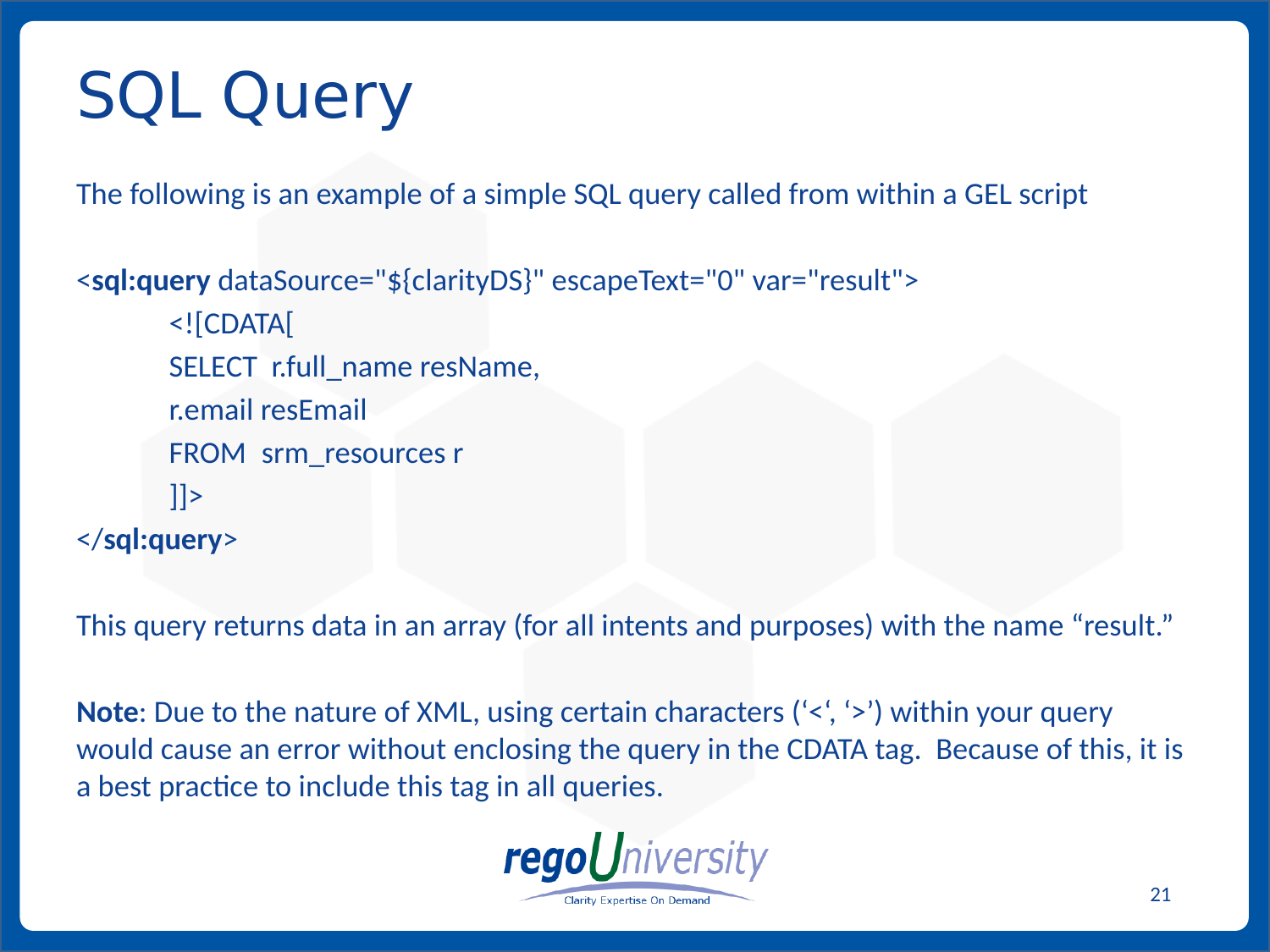

# SQL Query
The following is an example of a simple SQL query called from within a GEL script

<sql:query dataSource="${clarityDS}" escapeText="0" var="result">
	<![CDATA[
	SELECT  r.full_name resName,
		r.email resEmail
	FROM  	srm_resources r
	]]>
</sql:query>

This query returns data in an array (for all intents and purposes) with the name “result.”

Note: Due to the nature of XML, using certain characters (‘<‘, ‘>’) within your query would cause an error without enclosing the query in the CDATA tag.  Because of this, it is a best practice to include this tag in all queries.